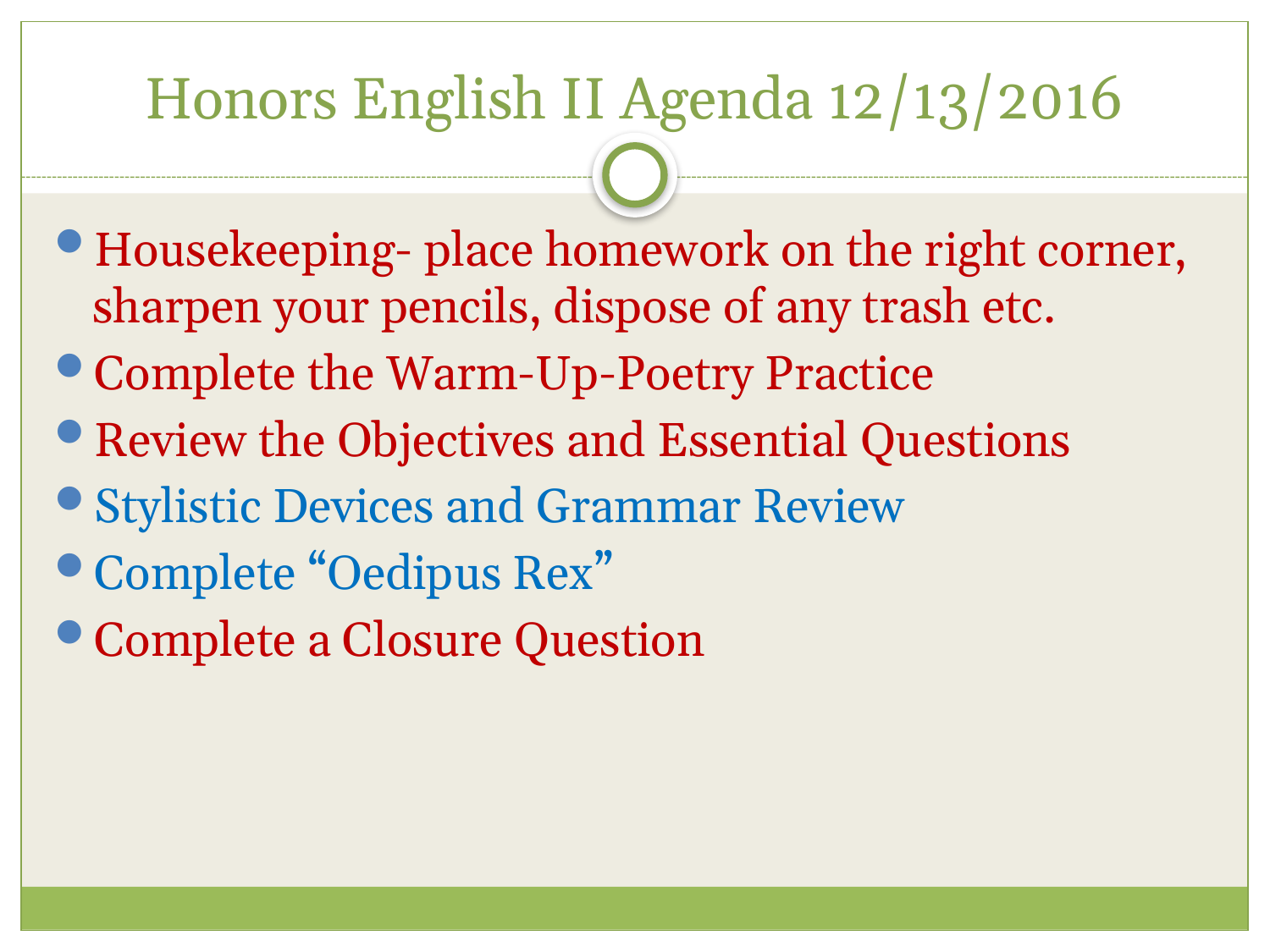

# Honors English II Agenda 12/13/2016
Housekeeping- place homework on the right corner, sharpen your pencils, dispose of any trash etc.
Complete the Warm-Up-Poetry Practice
Review the Objectives and Essential Questions
Stylistic Devices and Grammar Review
Complete “Oedipus Rex”
Complete a Closure Question